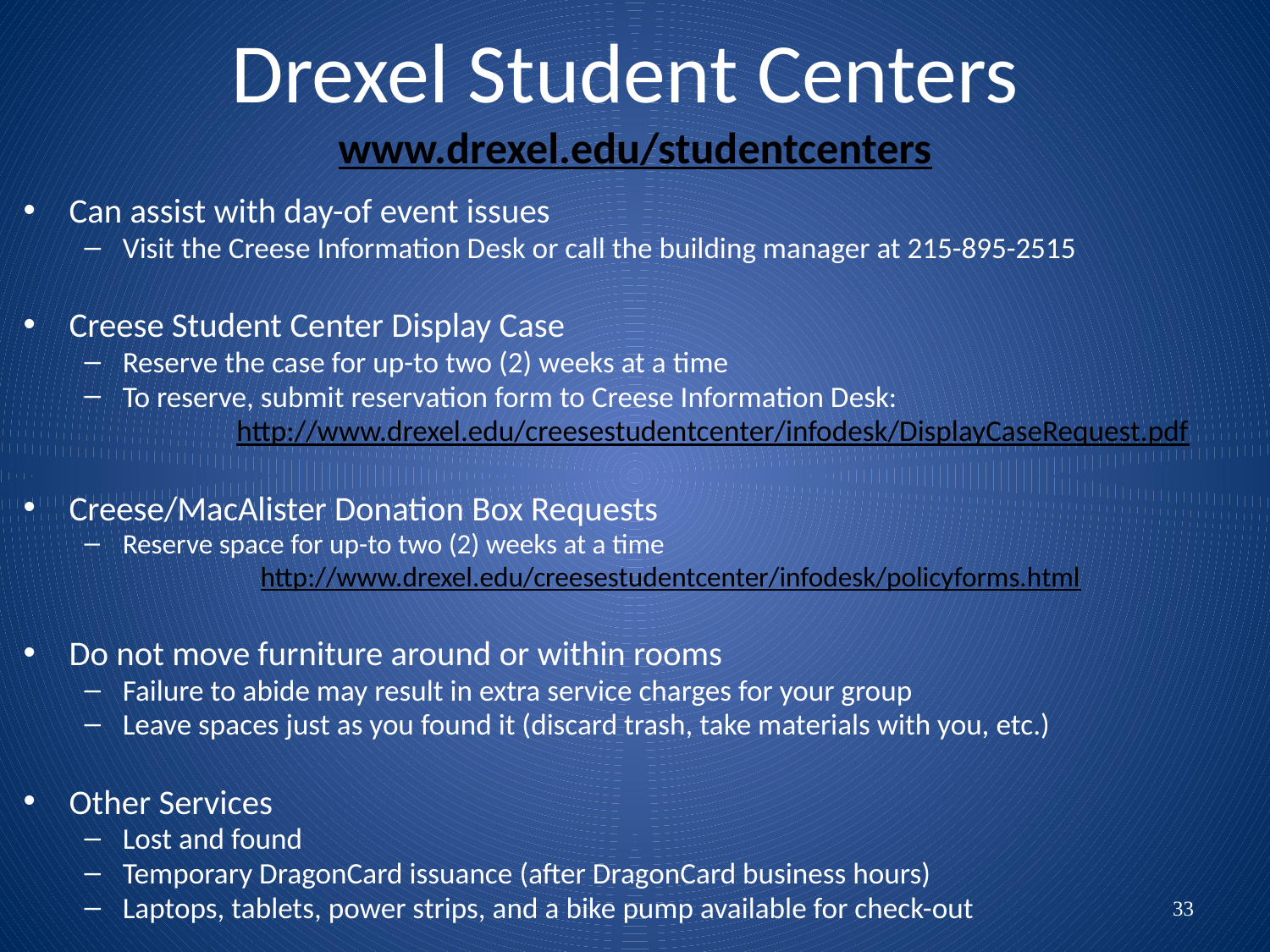

Drexel Student Centers www.drexel.edu/studentcenters
Can assist with day-of event issues
Visit the Creese Information Desk or call the building manager at 215-895-2515

Creese Student Center Display Case
Reserve the case for up-to two (2) weeks at a time
To reserve, submit reservation form to Creese Information Desk:
http://www.drexel.edu/creesestudentcenter/infodesk/DisplayCaseRequest.pdf

Creese/MacAlister Donation Box Requests
Reserve space for up-to two (2) weeks at a time
http://www.drexel.edu/creesestudentcenter/infodesk/policyforms.html

Do not move furniture around or within rooms
Failure to abide may result in extra service charges for your group
Leave spaces just as you found it (discard trash, take materials with you, etc.)

Other Services
Lost and found
Temporary DragonCard issuance (after DragonCard business hours)
Laptops, tablets, power strips, and a bike pump available for check-out
33